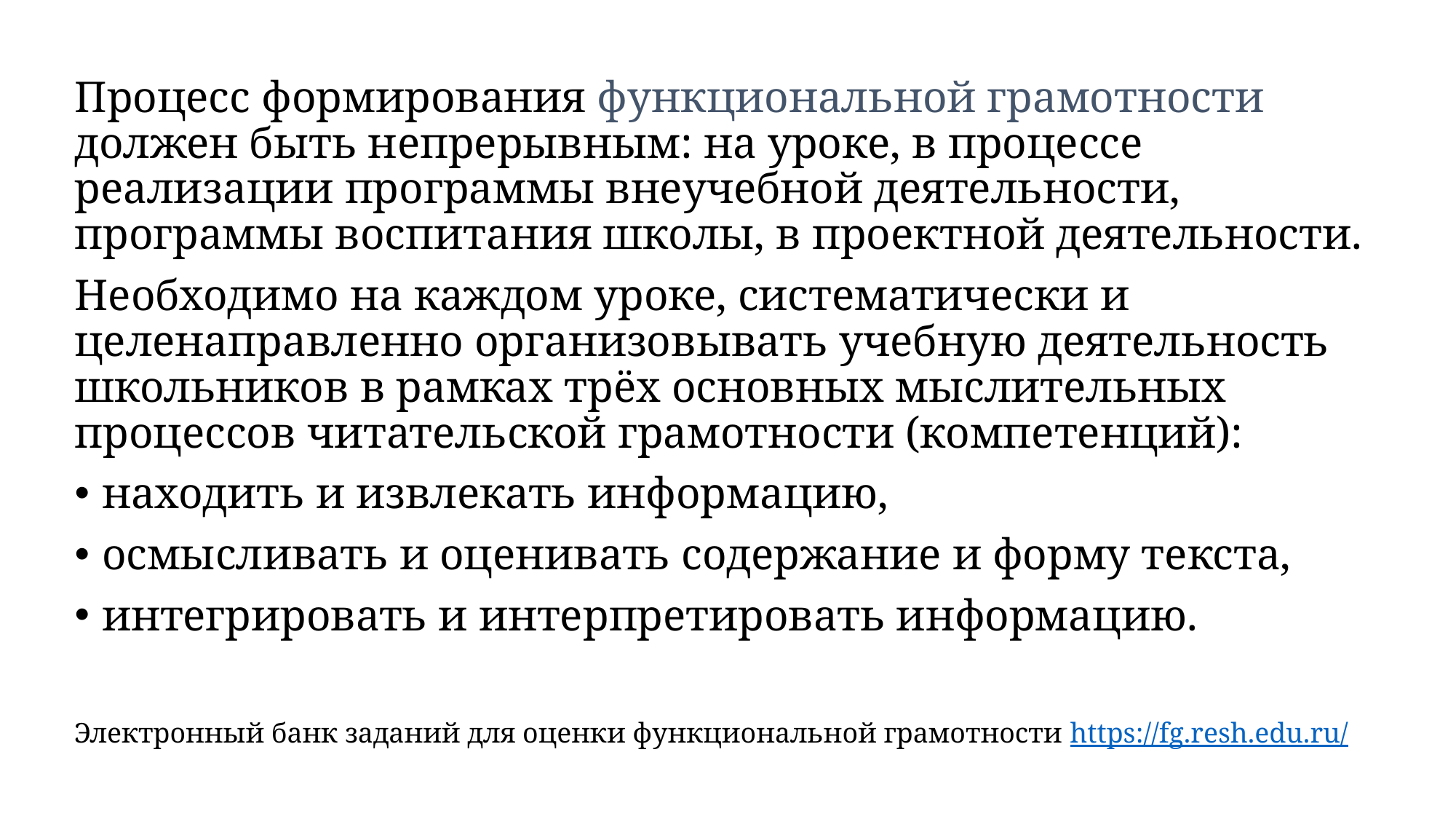

Процесс формирования функциональной грамотности должен быть непрерывным: на уроке, в процессе реализации программы внеучебной деятельности, программы воспитания школы, в проектной деятельности.
Необходимо на каждом уроке, систематически и целенаправленно организовывать учебную деятельность школьников в рамках трёх основных мыслительных процессов читательской грамотности (компетенций):
находить и извлекать информацию,
осмысливать и оценивать содержание и форму текста,
интегрировать и интерпретировать информацию.
Электронный банк заданий для оценки функциональной грамотности https://fg.resh.edu.ru/